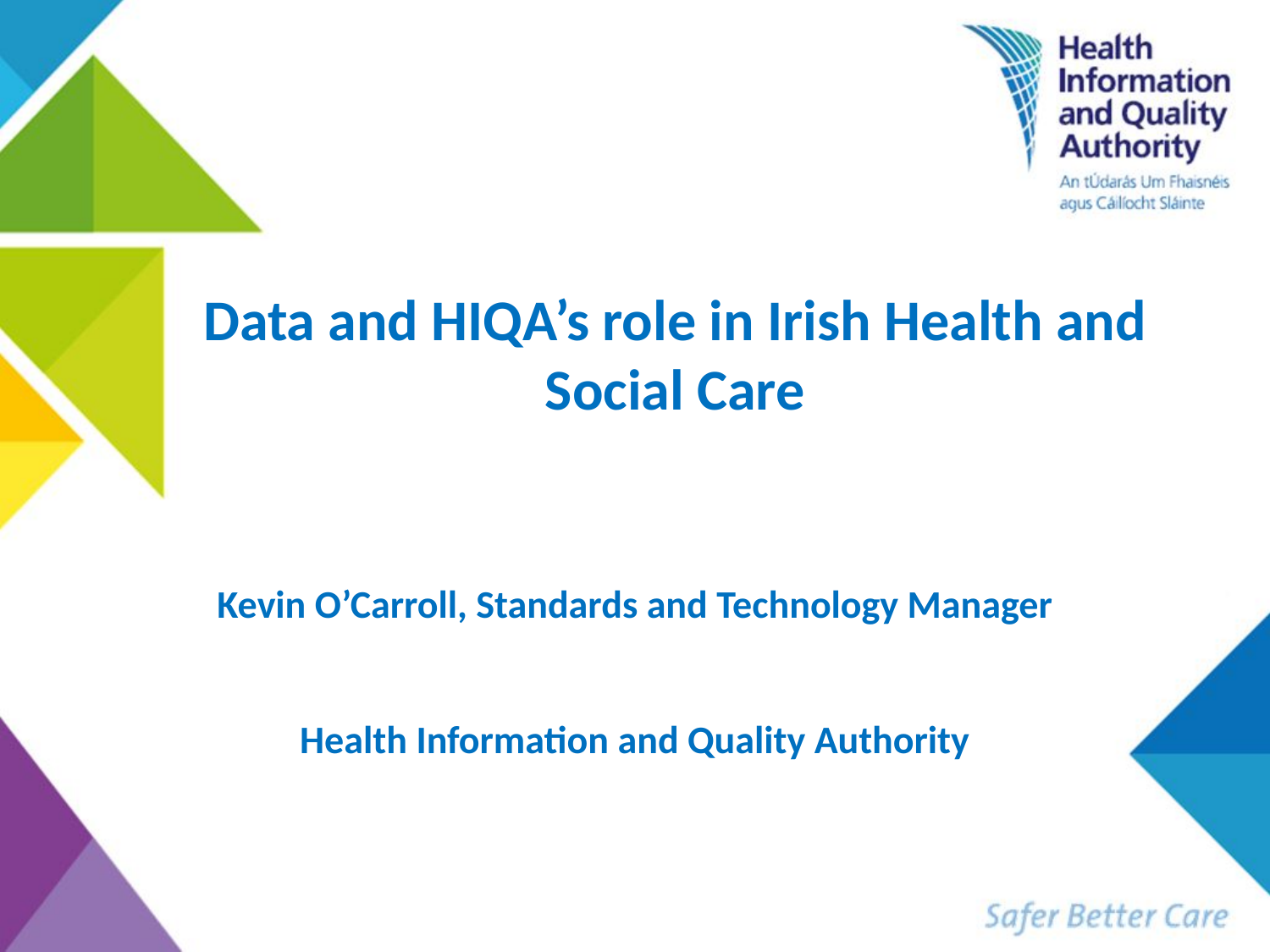

# Data and HIQA’s role in Irish Health and Social Care

Kevin O’Carroll, Standards and Technology Manager

Health Information and Quality Authority